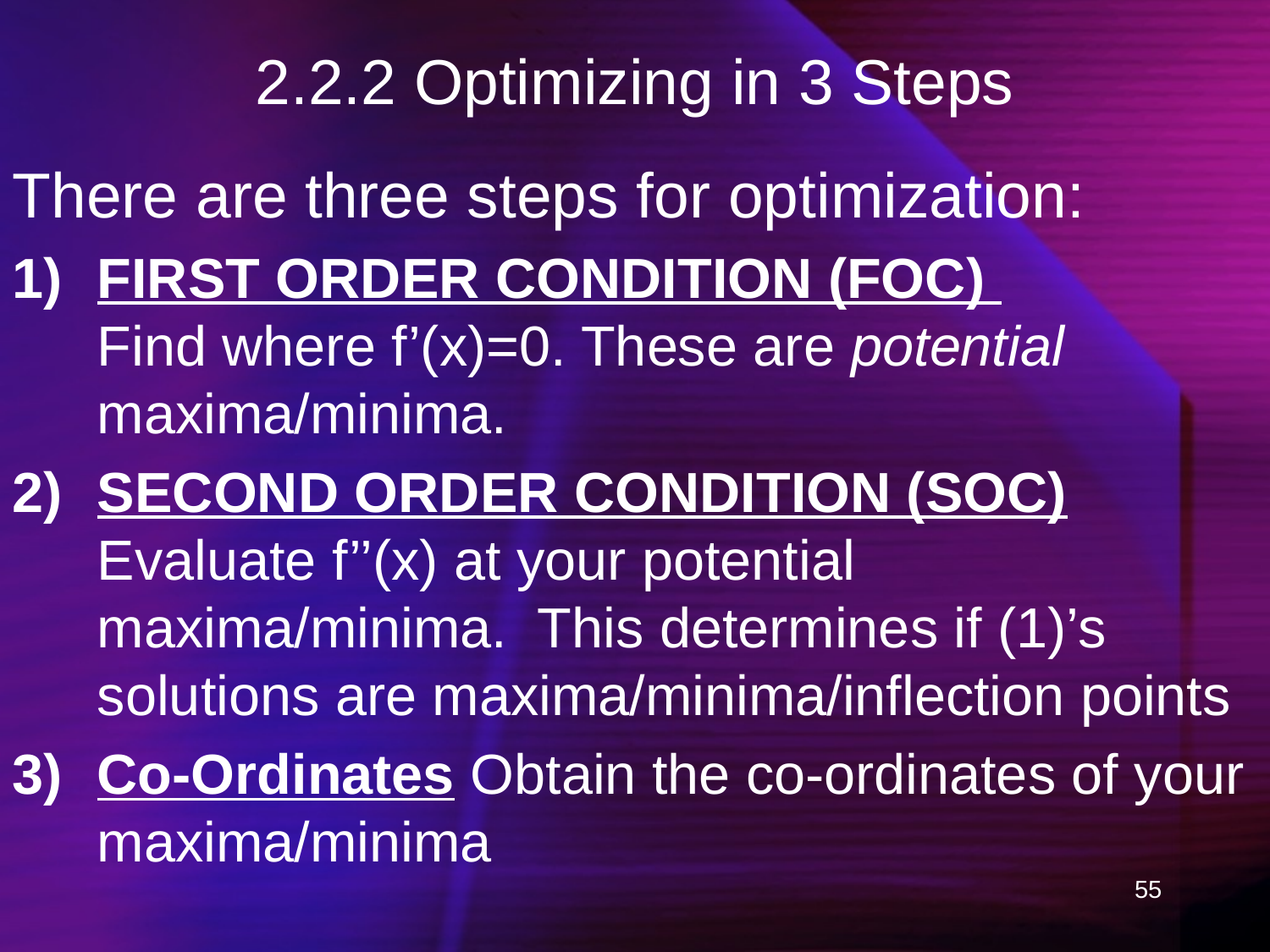

# 2.2.2 Optimizing in 3 Steps
There are three steps for optimization:
FIRST ORDER CONDITION (FOC)
Find where f’(x)=0. These are potential maxima/minima.
SECOND ORDER CONDITION (SOC) Evaluate f’’(x) at your potential maxima/minima.  This determines if (1)’s solutions are maxima/minima/inflection points
Co-Ordinates Obtain the co-ordinates of your maxima/minima

55